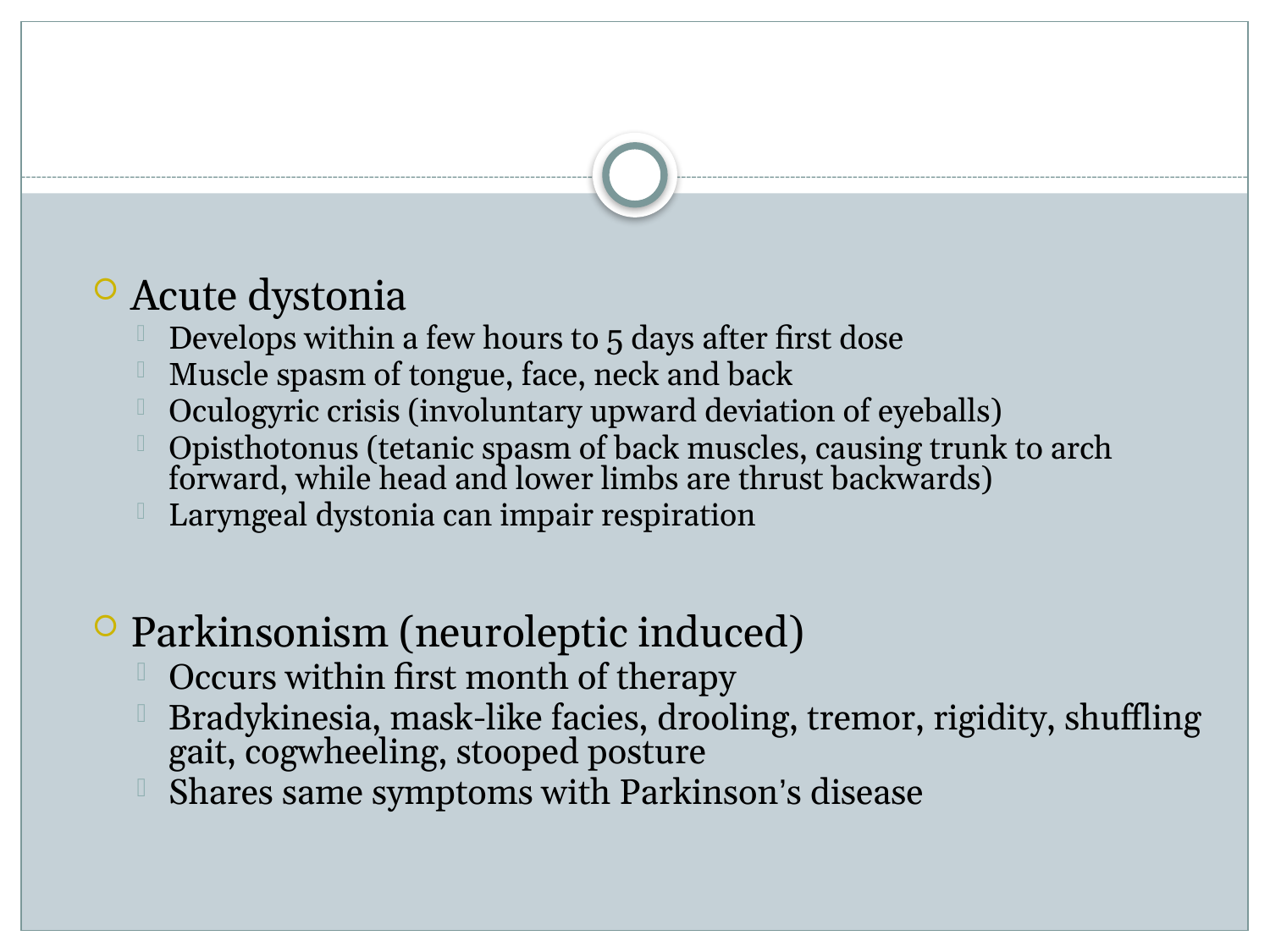

#

Acute dystonia
Develops within a few hours to 5 days after first dose
Muscle spasm of tongue, face, neck and back
Oculogyric crisis (involuntary upward deviation of eyeballs)
Opisthotonus (tetanic spasm of back muscles, causing trunk to arch forward, while head and lower limbs are thrust backwards)
Laryngeal dystonia can impair respiration

Parkinsonism (neuroleptic induced)
Occurs within first month of therapy
Bradykinesia, mask-like facies, drooling, tremor, rigidity, shuffling gait, cogwheeling, stooped posture
Shares same symptoms with Parkinson’s disease